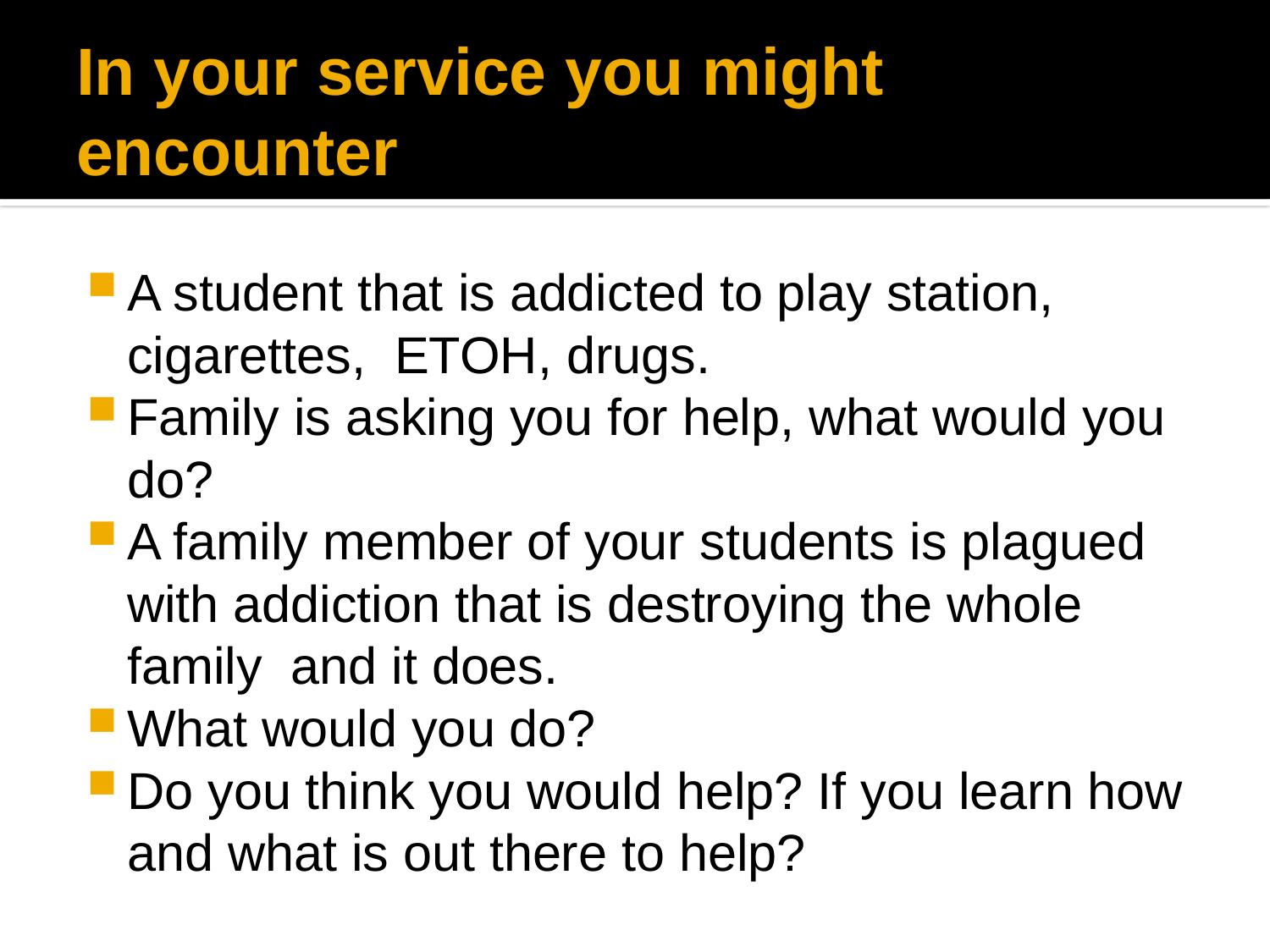

# In your service you might encounter
A student that is addicted to play station, cigarettes,  ETOH, drugs.
Family is asking you for help, what would you do?
A family member of your students is plagued with addiction that is destroying the whole family  and it does.
What would you do?
Do you think you would help? If you learn how and what is out there to help?